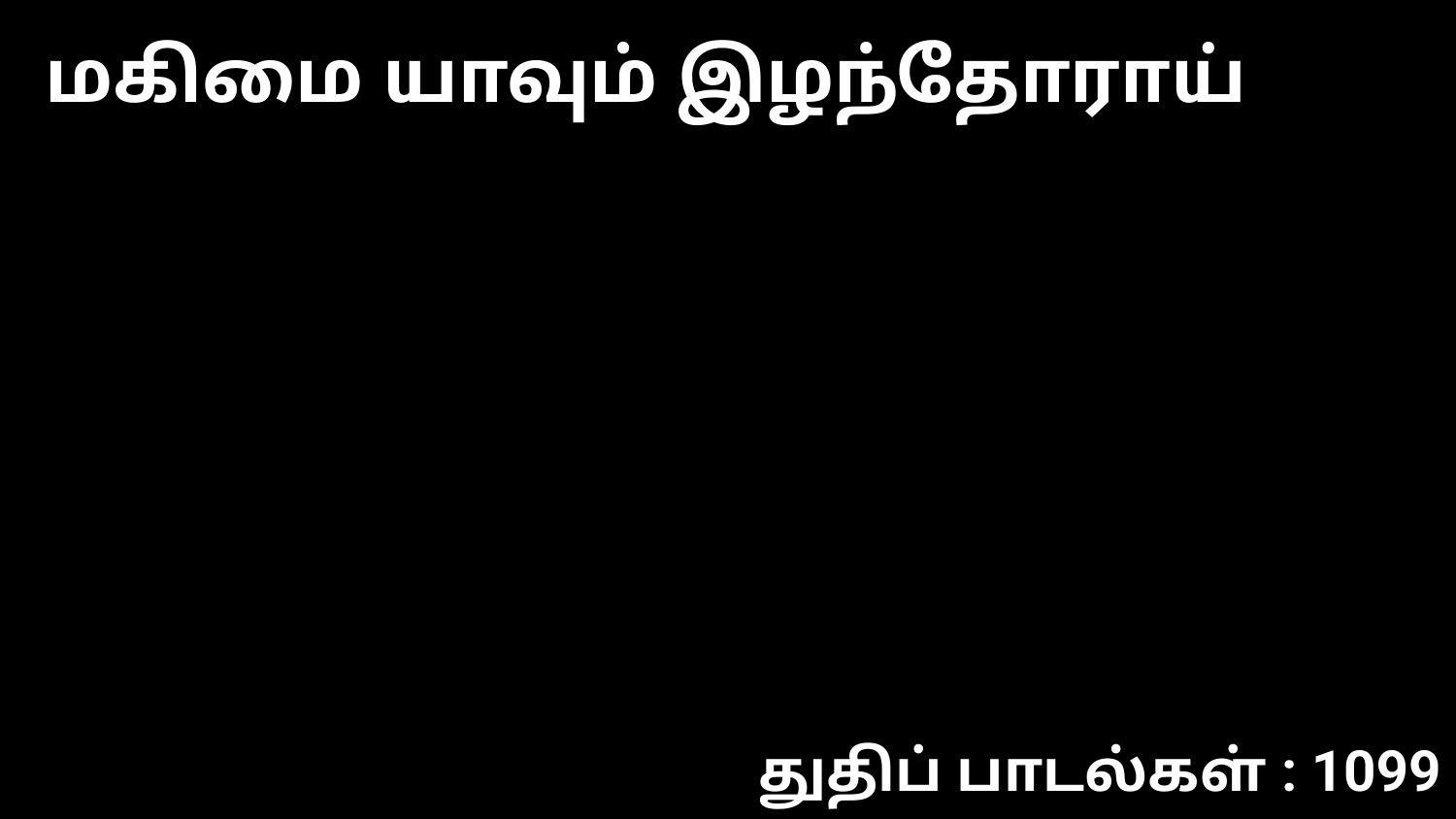

மகிமை யாவும் இழந்தோராய்
துதிப் பாடல்கள் : 1099